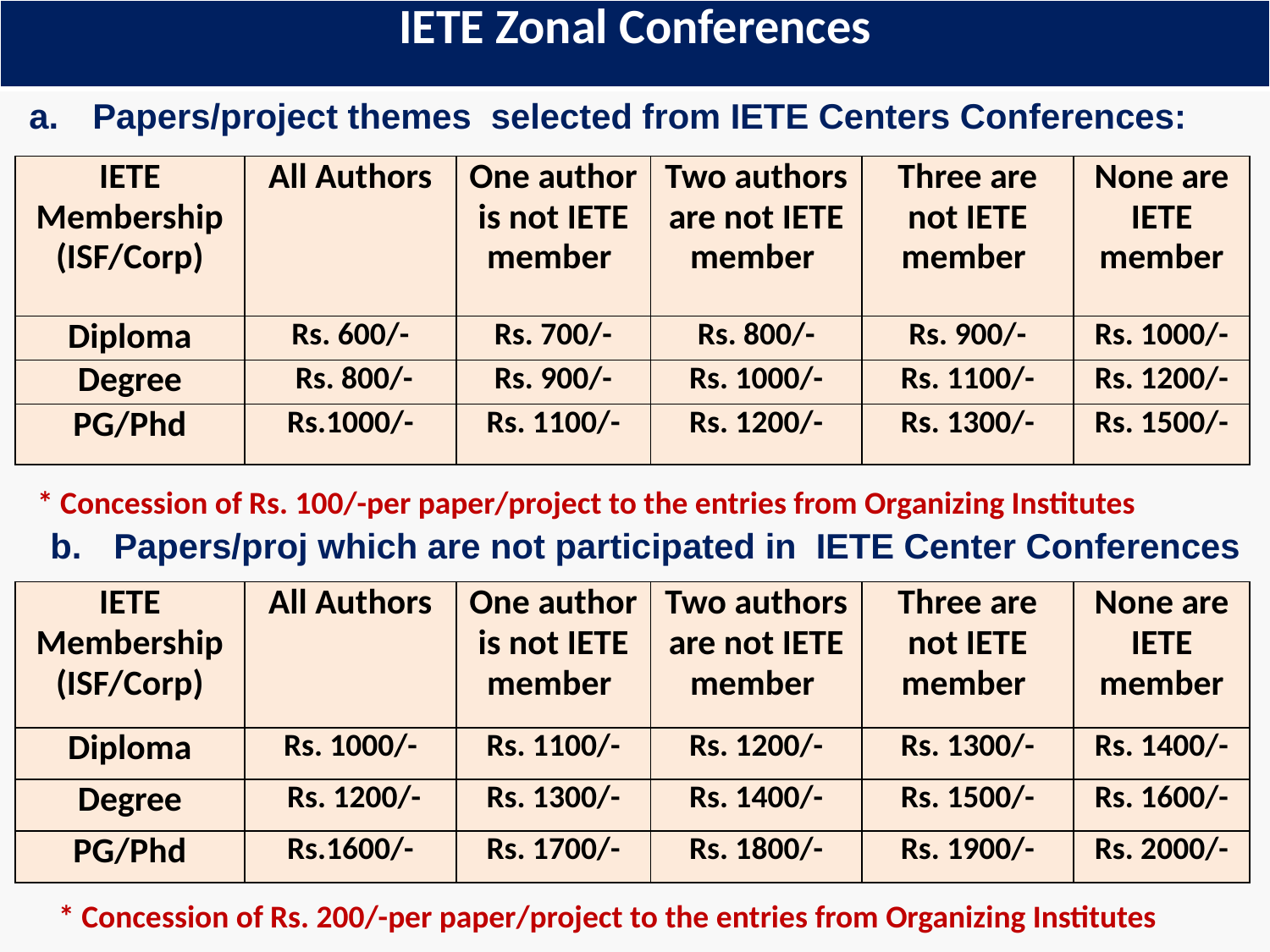

| IETE Zonal Conferences |
| --- |
Papers/project themes  selected from IETE Centers Conferences:
| IETE Membership (ISF/Corp) | All Authors | One author is not IETE member | Two authors are not IETE member | Three are not IETE member | None are IETE member |
| --- | --- | --- | --- | --- | --- |
| Diploma | Rs. 600/- | Rs. 700/- | Rs. 800/- | Rs. 900/- | Rs. 1000/- |
| Degree | Rs. 800/- | Rs. 900/- | Rs. 1000/- | Rs. 1100/- | Rs. 1200/- |
| PG/Phd | Rs.1000/- | Rs. 1100/- | Rs. 1200/- | Rs. 1300/- | Rs. 1500/- |
* Concession of Rs. 100/-per paper/project to the entries from Organizing Institutes
Papers/proj which are not participated in  IETE Center Conferences
| IETE Membership (ISF/Corp) | All Authors | One author is not IETE member | Two authors are not IETE member | Three are not IETE member | None are IETE member |
| --- | --- | --- | --- | --- | --- |
| Diploma | Rs. 1000/- | Rs. 1100/- | Rs. 1200/- | Rs. 1300/- | Rs. 1400/- |
| Degree | Rs. 1200/- | Rs. 1300/- | Rs. 1400/- | Rs. 1500/- | Rs. 1600/- |
| PG/Phd | Rs.1600/- | Rs. 1700/- | Rs. 1800/- | Rs. 1900/- | Rs. 2000/- |
* Concession of Rs. 200/-per paper/project to the entries from Organizing Institutes